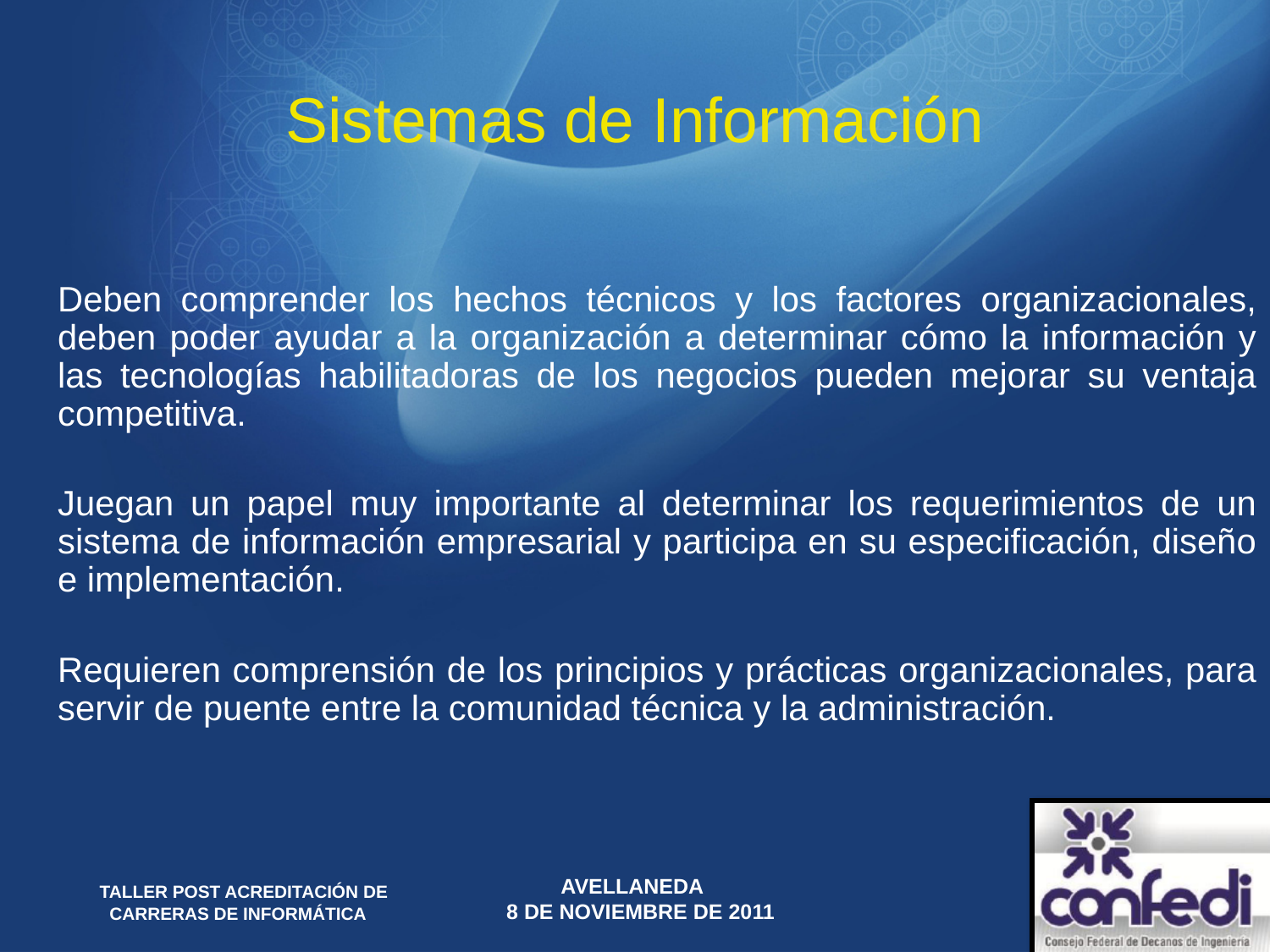

# Sistemas de Información
Deben comprender los hechos técnicos y los factores organizacionales, deben poder ayudar a la organización a determinar cómo la información y las tecnologías habilitadoras de los negocios pueden mejorar su ventaja competitiva.

Juegan un papel muy importante al determinar los requerimientos de un sistema de información empresarial y participa en su especificación, diseño e implementación.

Requieren comprensión de los principios y prácticas organizacionales, para servir de puente entre la comunidad técnica y la administración.
 TALLER POST ACREDITACIÓN DE CARRERAS DE INFORMÁTICA

Avellaneda
  8 de Noviembre de 2011